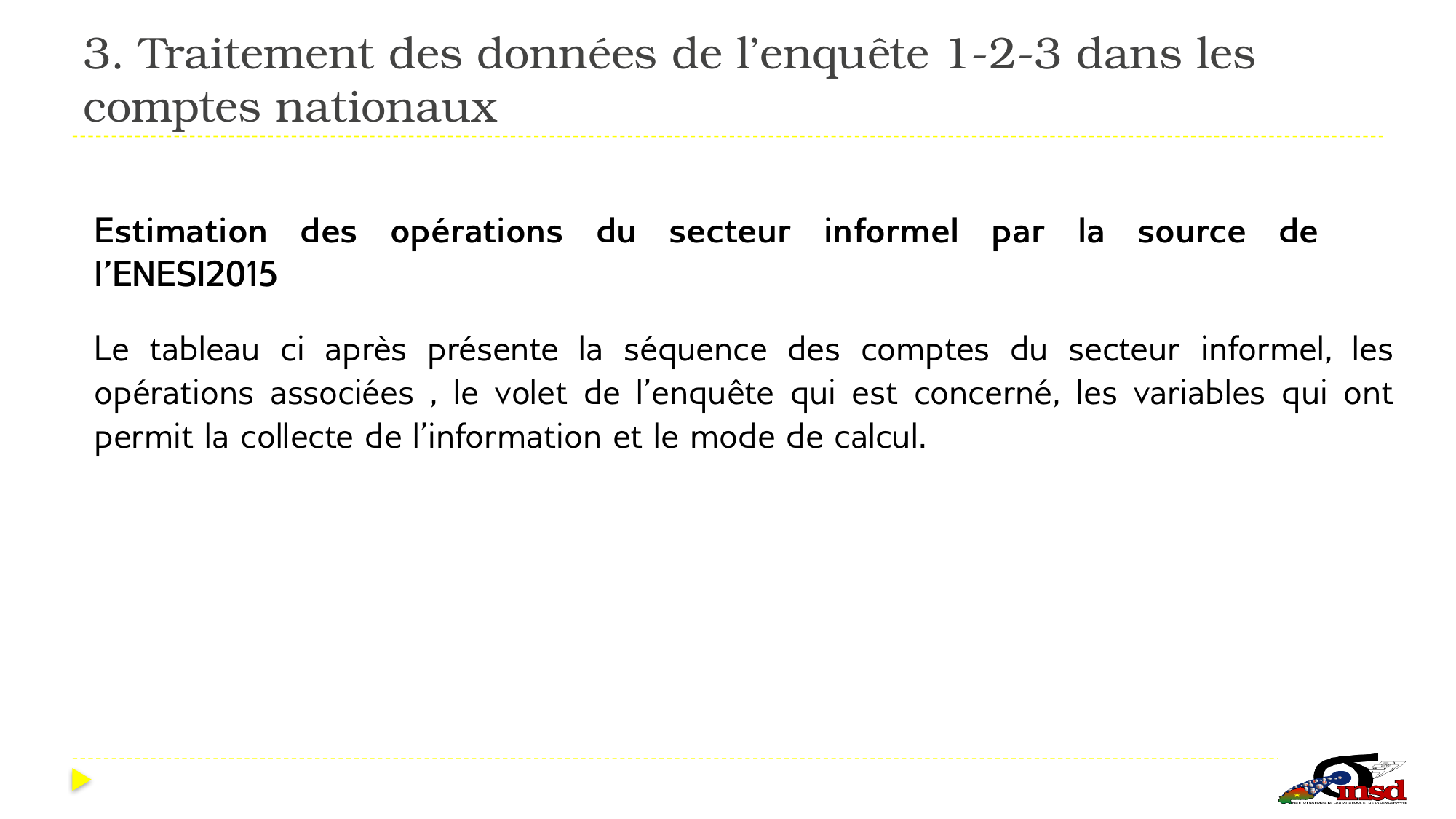

# 3. Traitement des données de l’enquête 1-2-3 dans les comptes nationaux

Estimation des opérations du secteur informel par la source de l’ENESI2015
Le tableau ci après présente la séquence des comptes du secteur informel, les opérations associées , le volet de l’enquête qui est concerné, les variables qui ont permit la collecte de l’information et le mode de calcul.